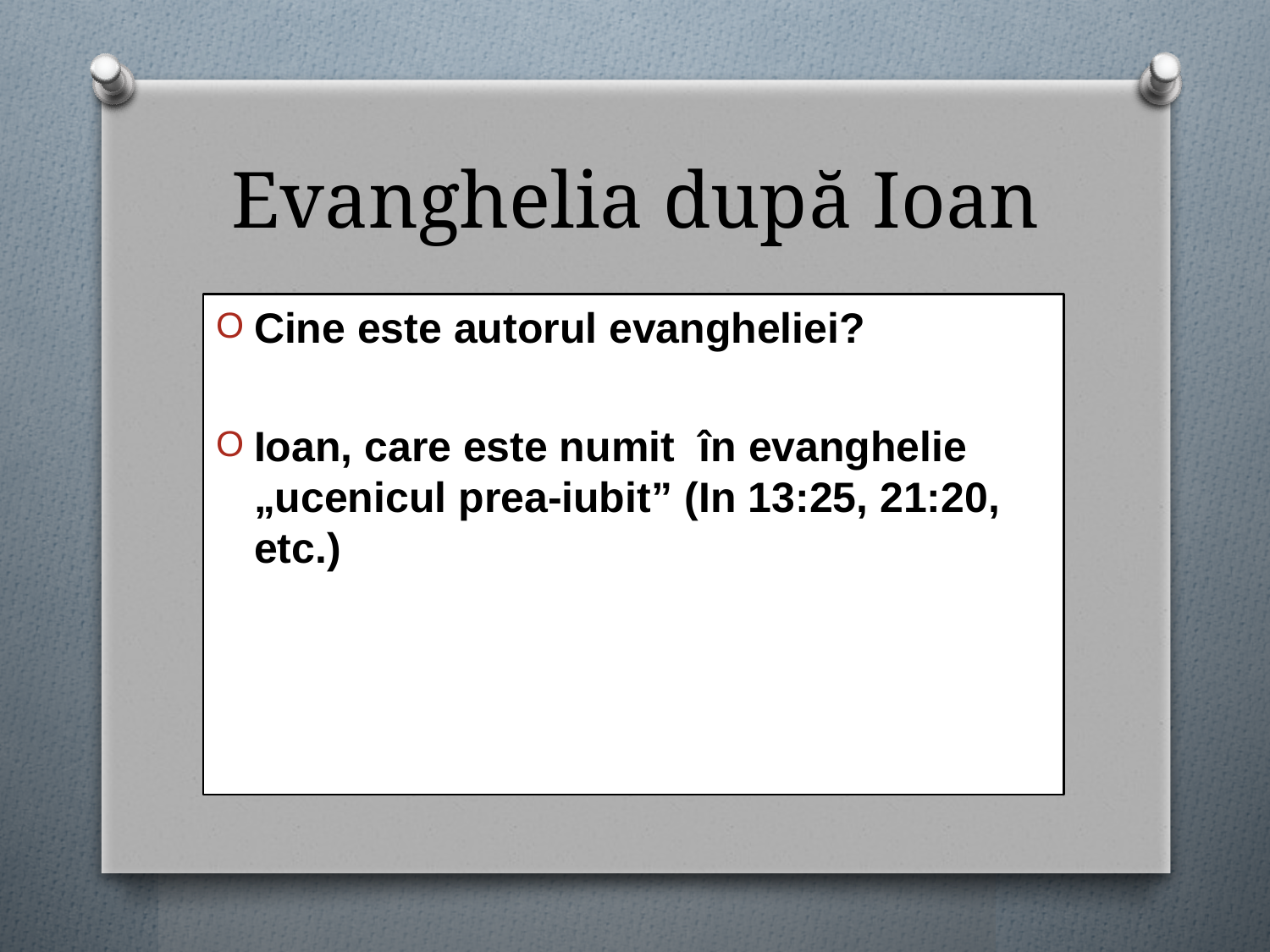

# Evanghelia după Ioan
Cine este autorul evangheliei?

Ioan, care este numit  în evanghelie „ucenicul prea-iubit” (In 13:25, 21:20, etc.)